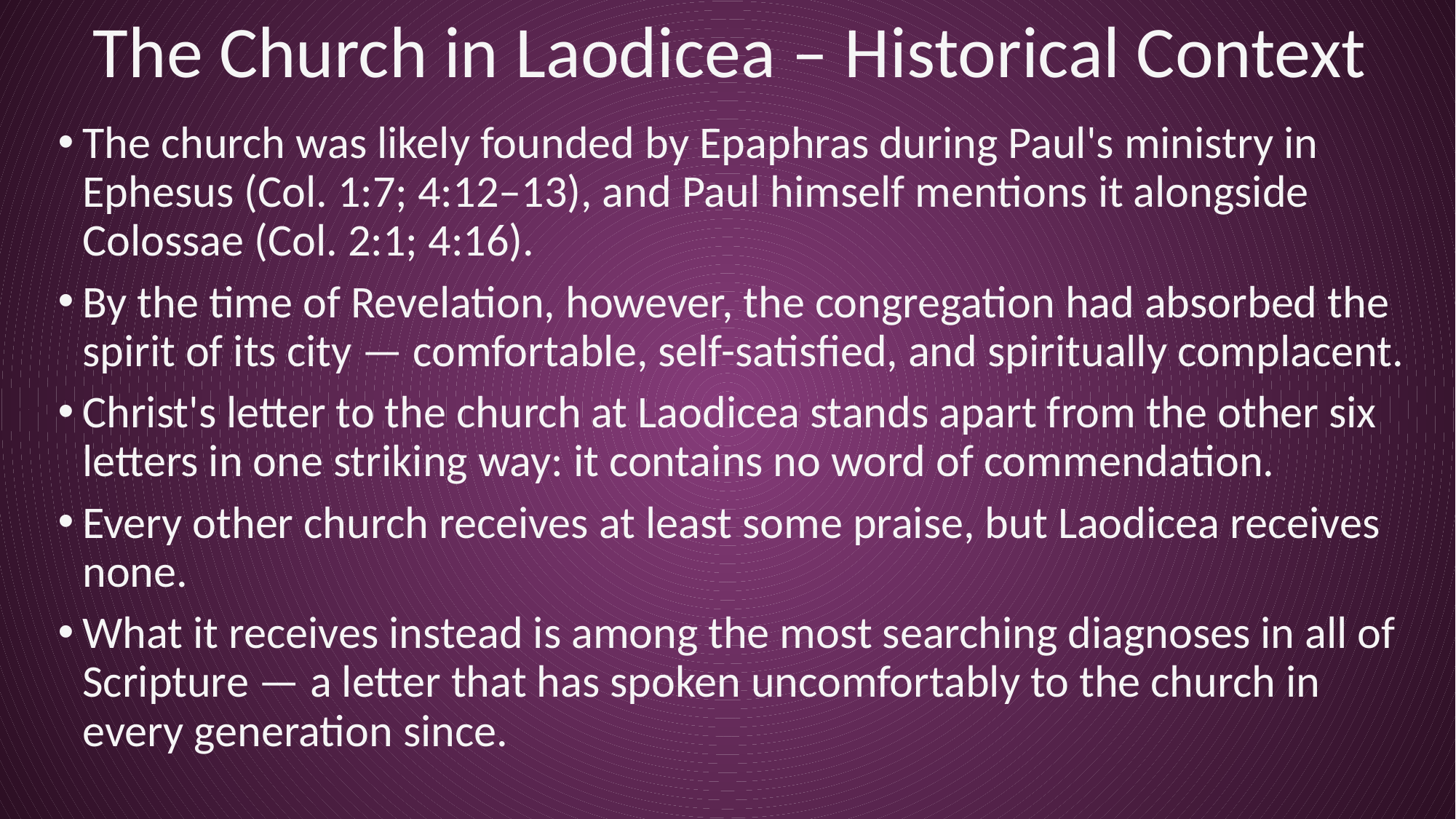

# The Church in Laodicea – Historical Context
The church was likely founded by Epaphras during Paul's ministry in Ephesus (Col. 1:7; 4:12–13), and Paul himself mentions it alongside Colossae (Col. 2:1; 4:16).
By the time of Revelation, however, the congregation had absorbed the spirit of its city — comfortable, self-satisfied, and spiritually complacent.
Christ's letter to the church at Laodicea stands apart from the other six letters in one striking way: it contains no word of commendation.
Every other church receives at least some praise, but Laodicea receives none.
What it receives instead is among the most searching diagnoses in all of Scripture — a letter that has spoken uncomfortably to the church in every generation since.